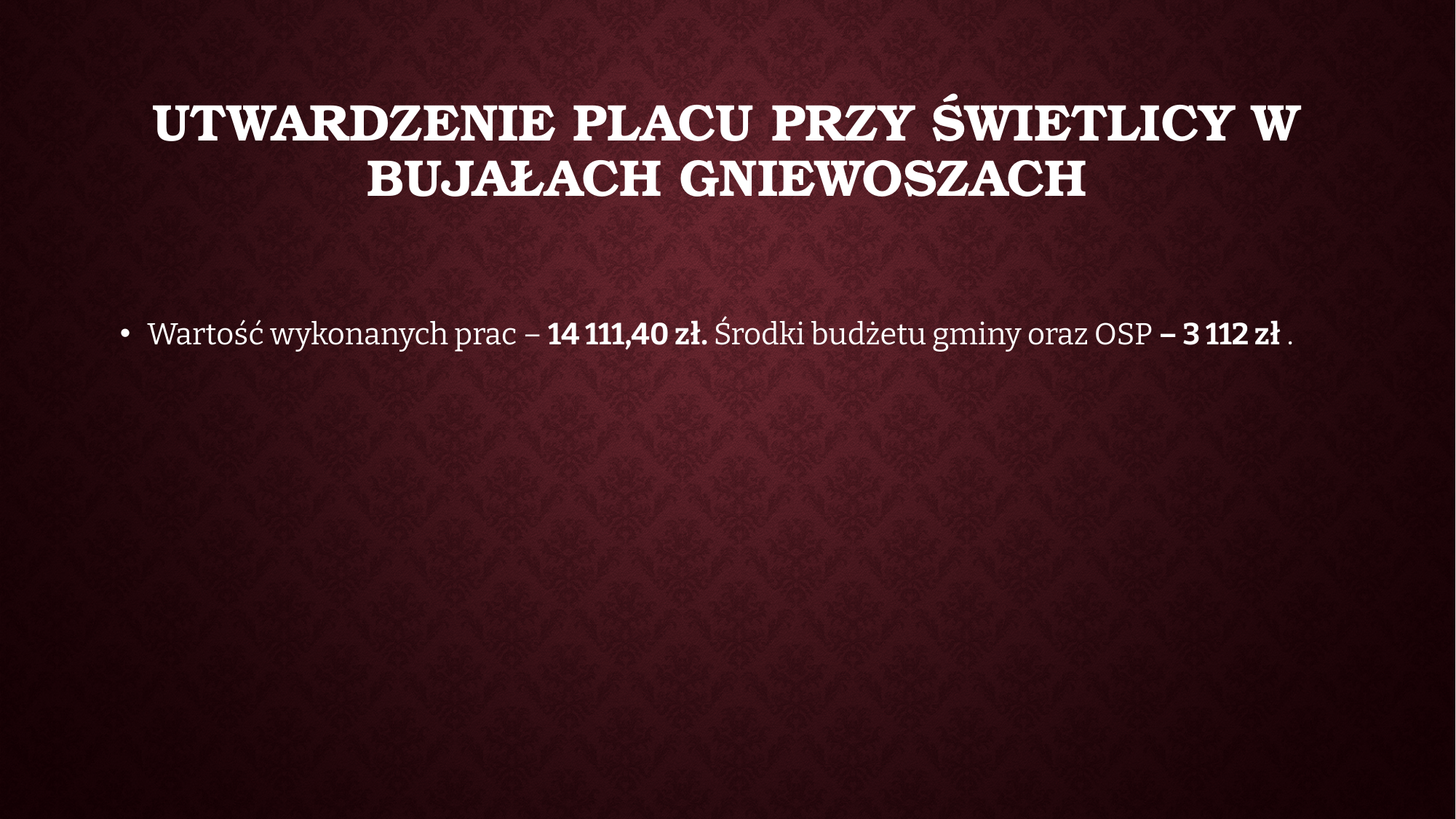

# Utwardzenie placu przy świetlicy w Bujałach Gniewoszach

Wartość wykonanych prac – 14 111,40 zł. Środki budżetu gminy oraz OSP – 3 112 zł .